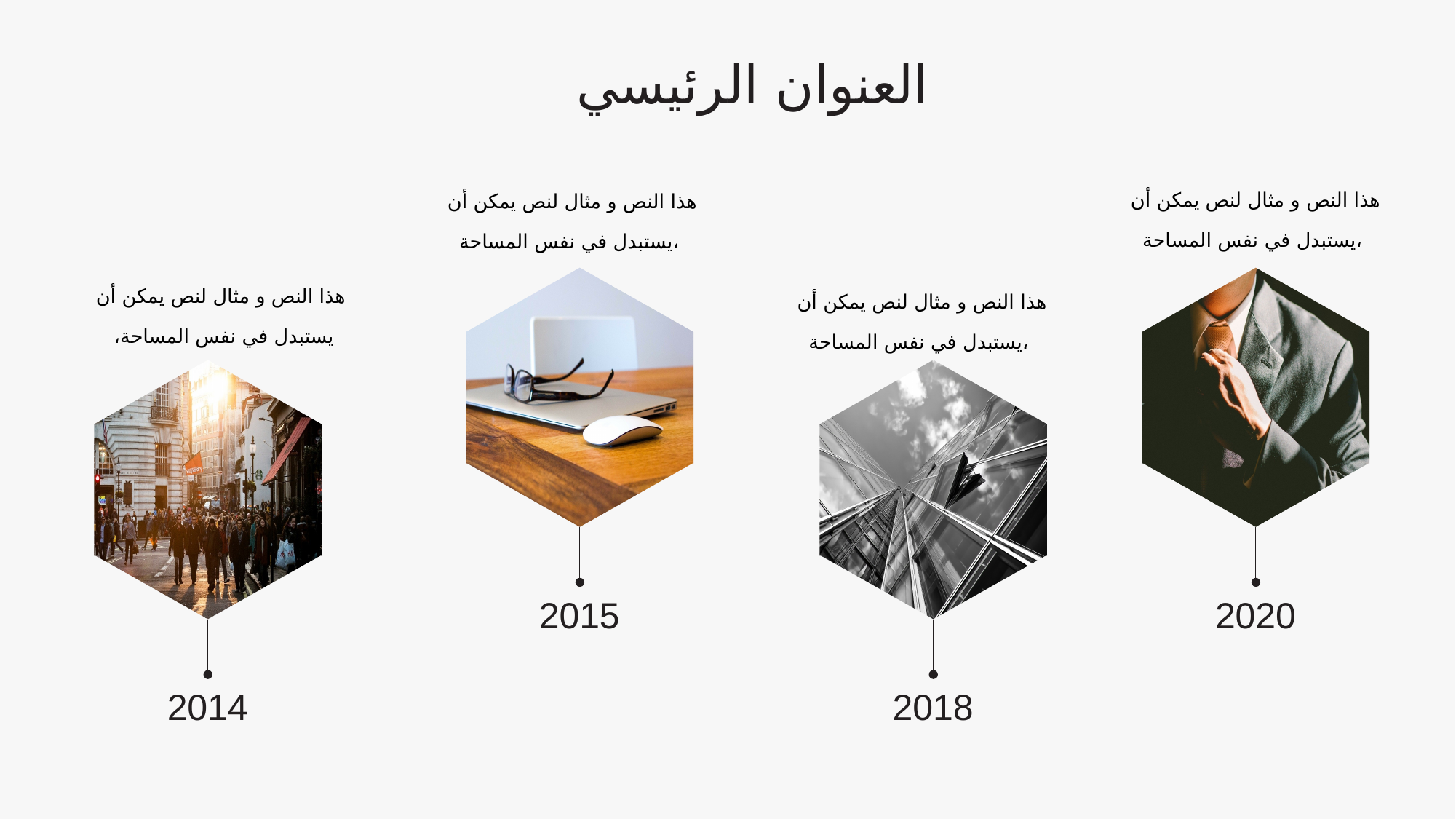

العنوان الرئيسي
هذا النص و مثال لنص يمكن أن يستبدل في نفس المساحة،
هذا النص و مثال لنص يمكن أن يستبدل في نفس المساحة،
هذا النص و مثال لنص يمكن أن يستبدل في نفس المساحة،
هذا النص و مثال لنص يمكن أن يستبدل في نفس المساحة،

2015
2020
2014
2018